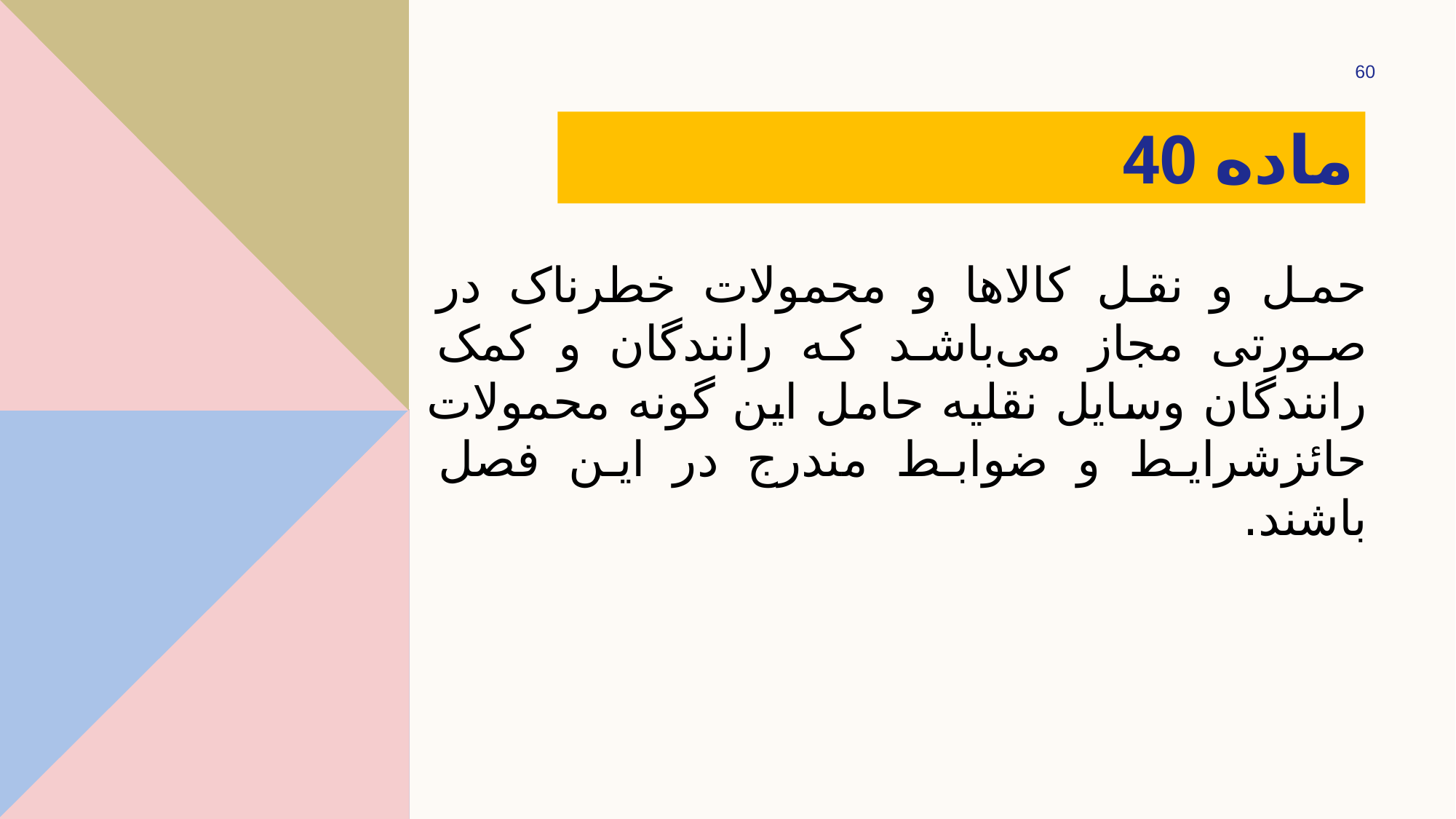

60
# ‌ماده 40
حمل و نقل کالاها و محمولات خطرناک در صورتی مجاز می‌باشد که رانندگان و کمک رانندگان وسایل نقلیه حامل این گونه محمولات حائز‌شرایط و ضوابط مندرج در این فصل باشند.